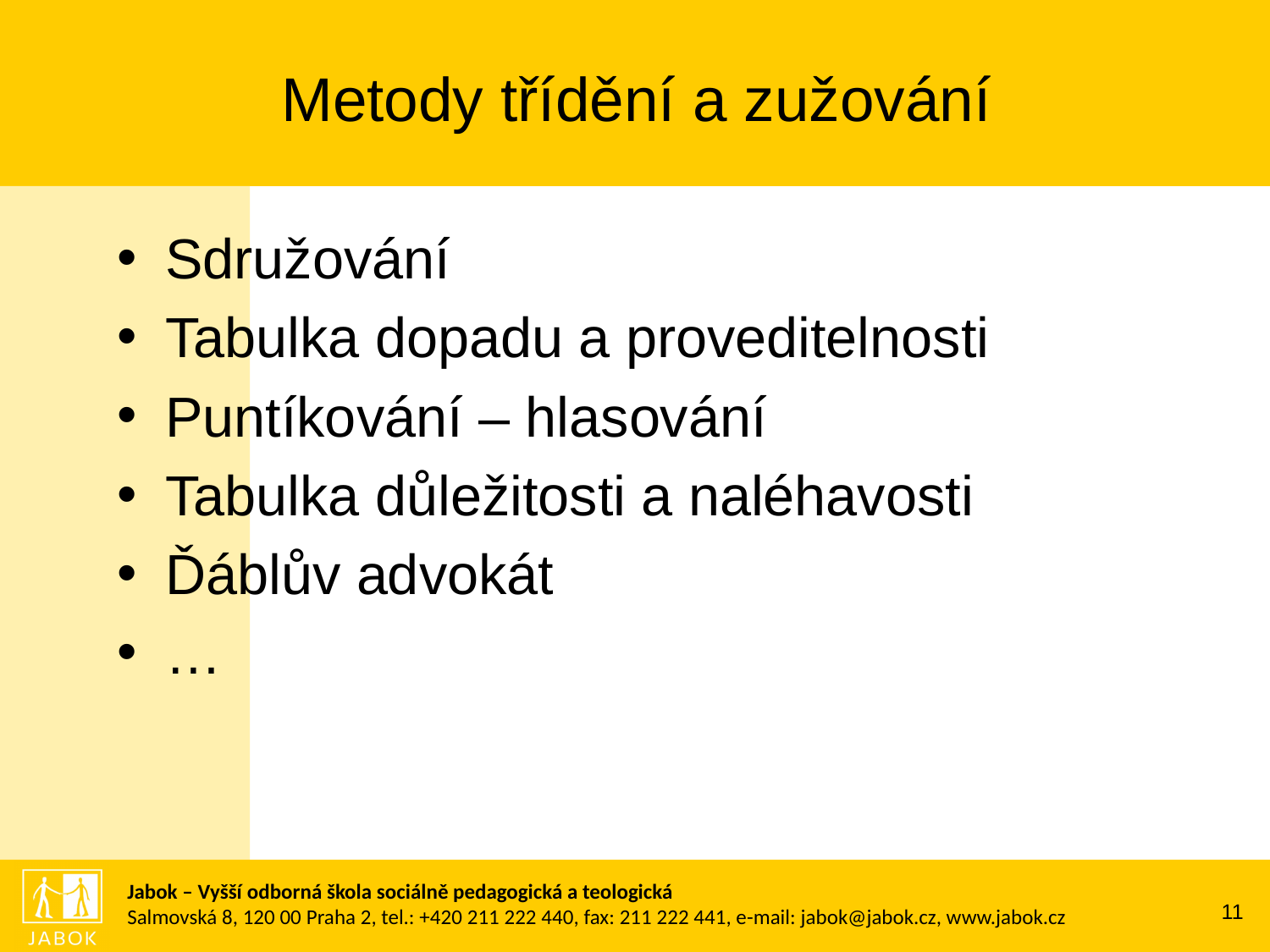

# Metody třídění a zužování
Sdružování
Tabulka dopadu a proveditelnosti
Puntíkování – hlasování
Tabulka důležitosti a naléhavosti
Ďáblův advokát
…